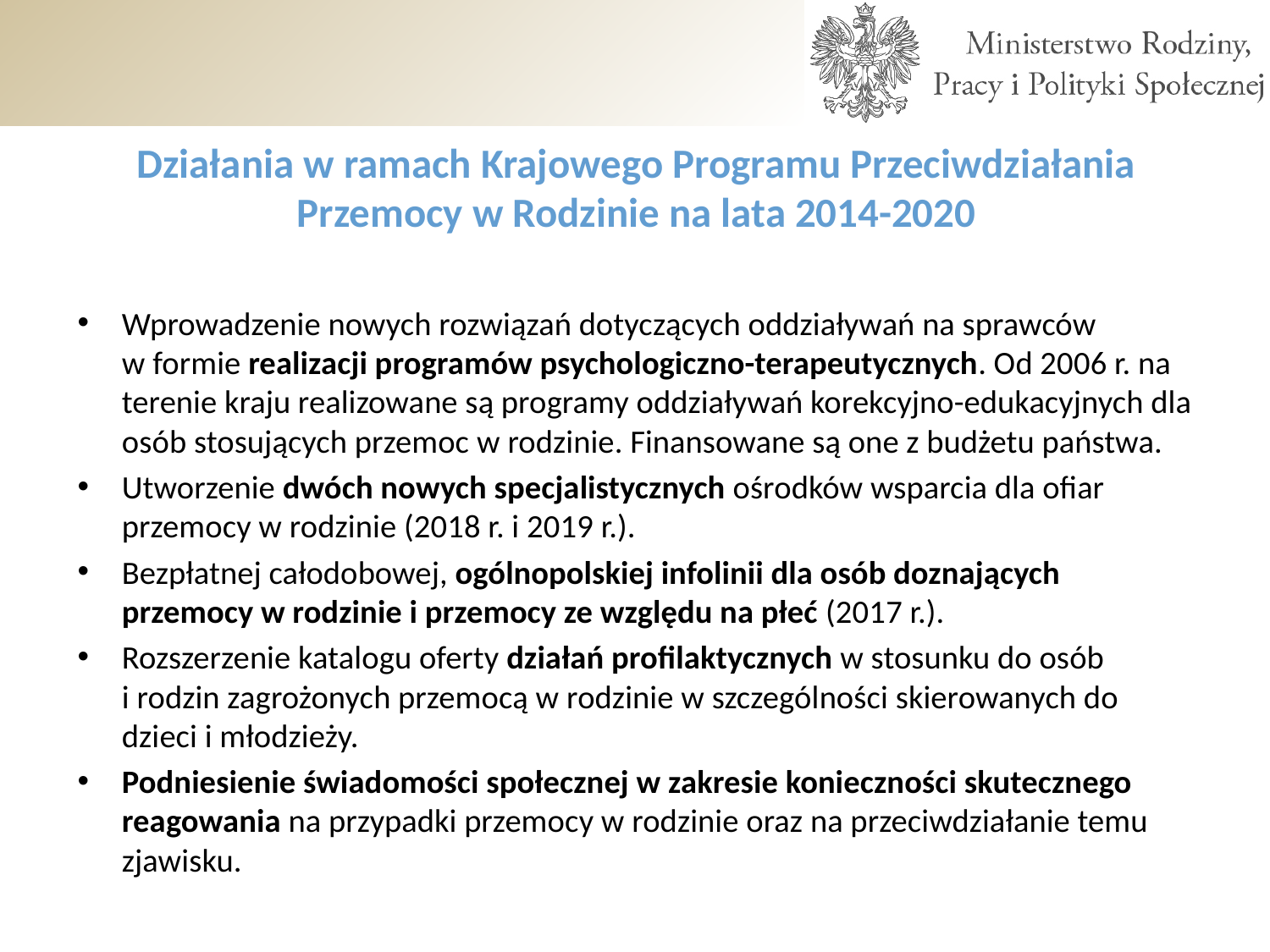

# Działania w ramach Krajowego Programu Przeciwdziałania Przemocy w Rodzinie na lata 2014-2020
Wprowadzenie nowych rozwiązań dotyczących oddziaływań na sprawców
w formie realizacji programów psychologiczno-terapeutycznych. Od 2006 r. na terenie kraju realizowane są programy oddziaływań korekcyjno-edukacyjnych dla osób stosujących przemoc w rodzinie. Finansowane są one z budżetu państwa.
Utworzenie dwóch nowych specjalistycznych ośrodków wsparcia dla ofiar przemocy w rodzinie (2018 r. i 2019 r.).
Bezpłatnej całodobowej, ogólnopolskiej infolinii dla osób doznających przemocy w rodzinie i przemocy ze względu na płeć (2017 r.).
Rozszerzenie katalogu oferty działań profilaktycznych w stosunku do osób
i rodzin zagrożonych przemocą w rodzinie w szczególności skierowanych do dzieci i młodzieży.
Podniesienie świadomości społecznej w zakresie konieczności skutecznego reagowania na przypadki przemocy w rodzinie oraz na przeciwdziałanie temu zjawisku.